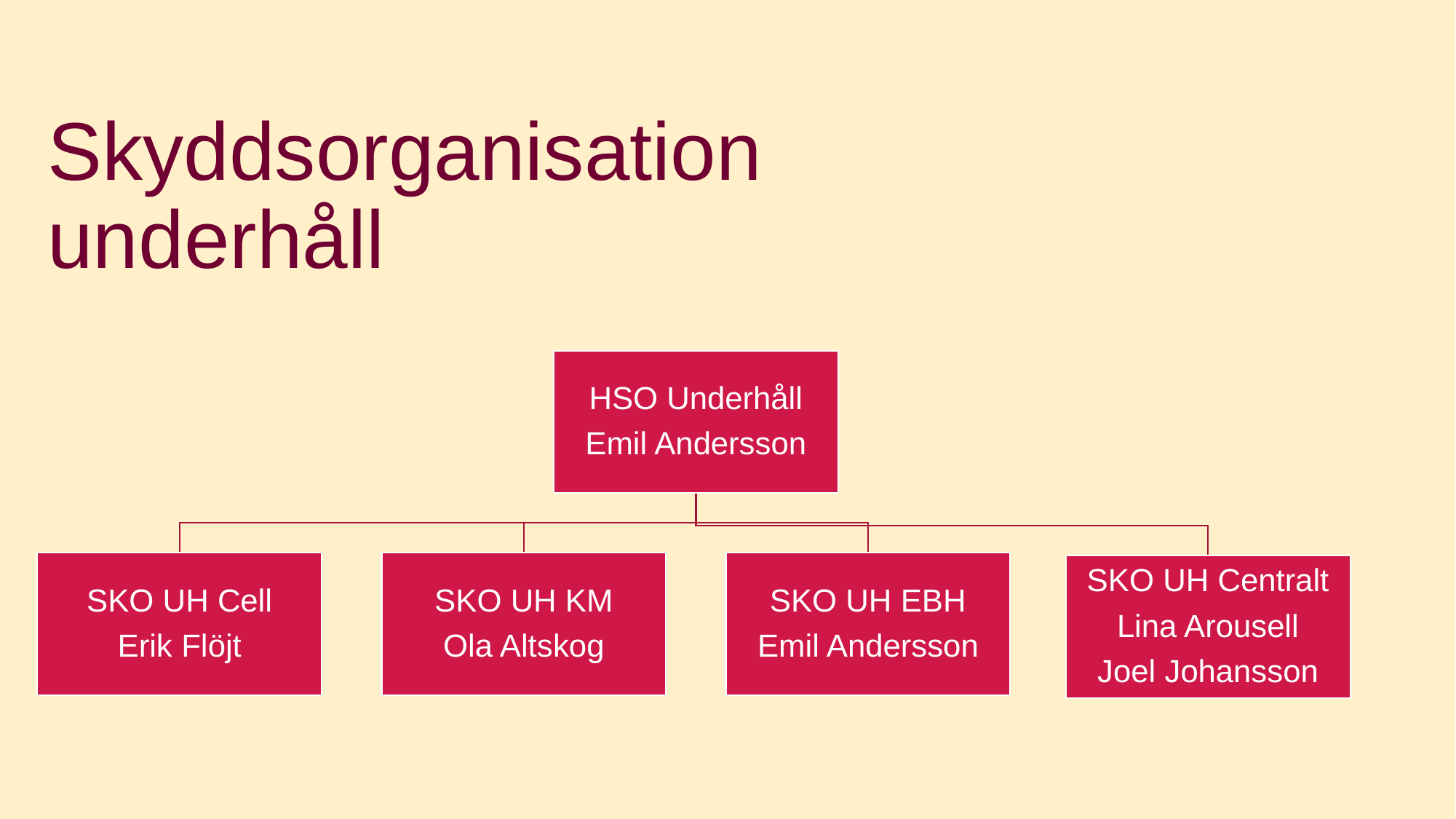

# Skyddsorganisation underhåll
HSO Underhåll
Emil Andersson
SKO UH Cell
Erik Flöjt
SKO UH KM
Ola Altskog
SKO UH EBH
Emil Andersson
SKO UH Centralt
Lina Arousell
Joel Johansson